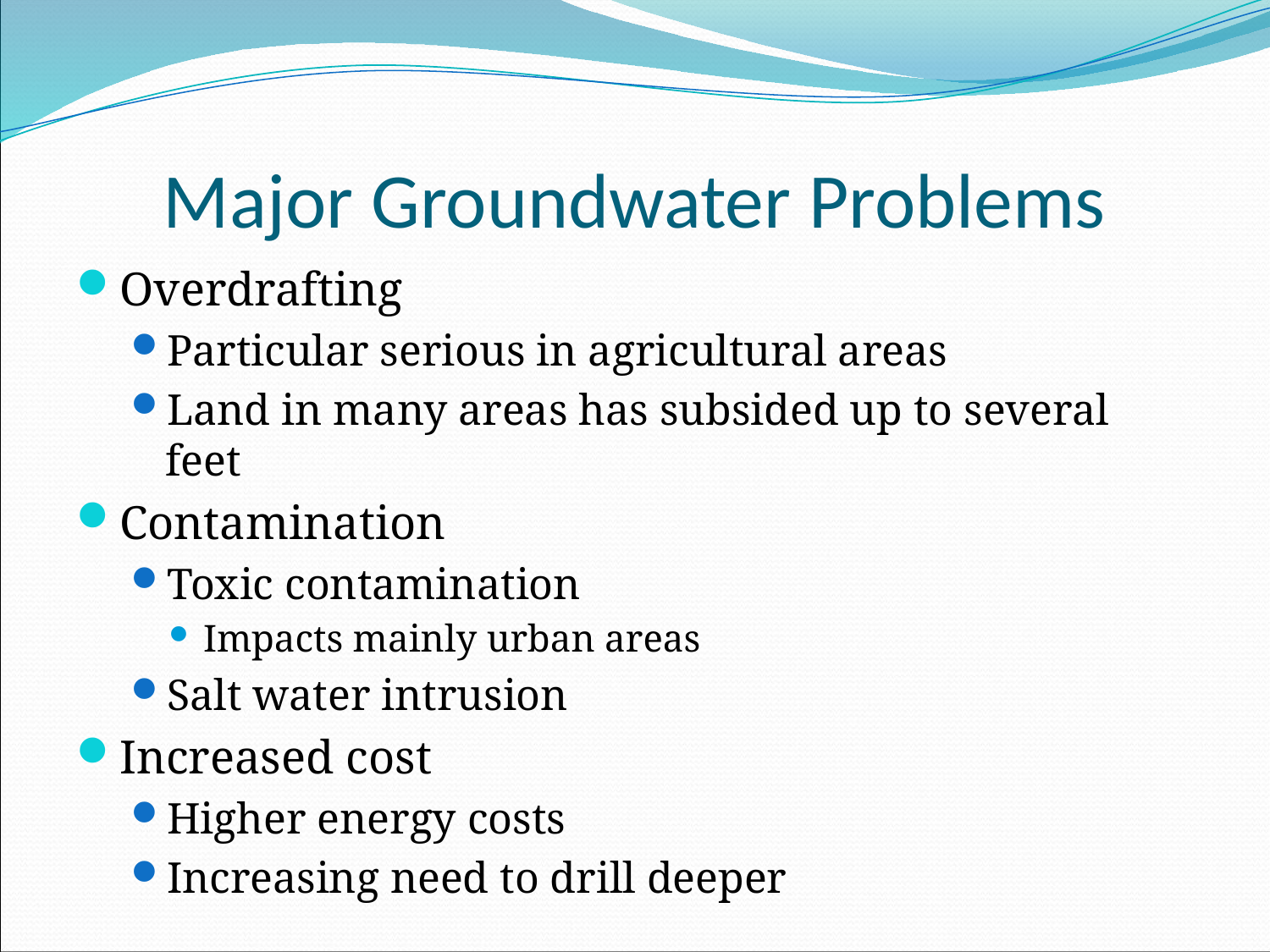

# Major Groundwater Problems
Overdrafting
Particular serious in agricultural areas
Land in many areas has subsided up to several feet
Contamination
Toxic contamination
Impacts mainly urban areas
Salt water intrusion
Increased cost
Higher energy costs
Increasing need to drill deeper